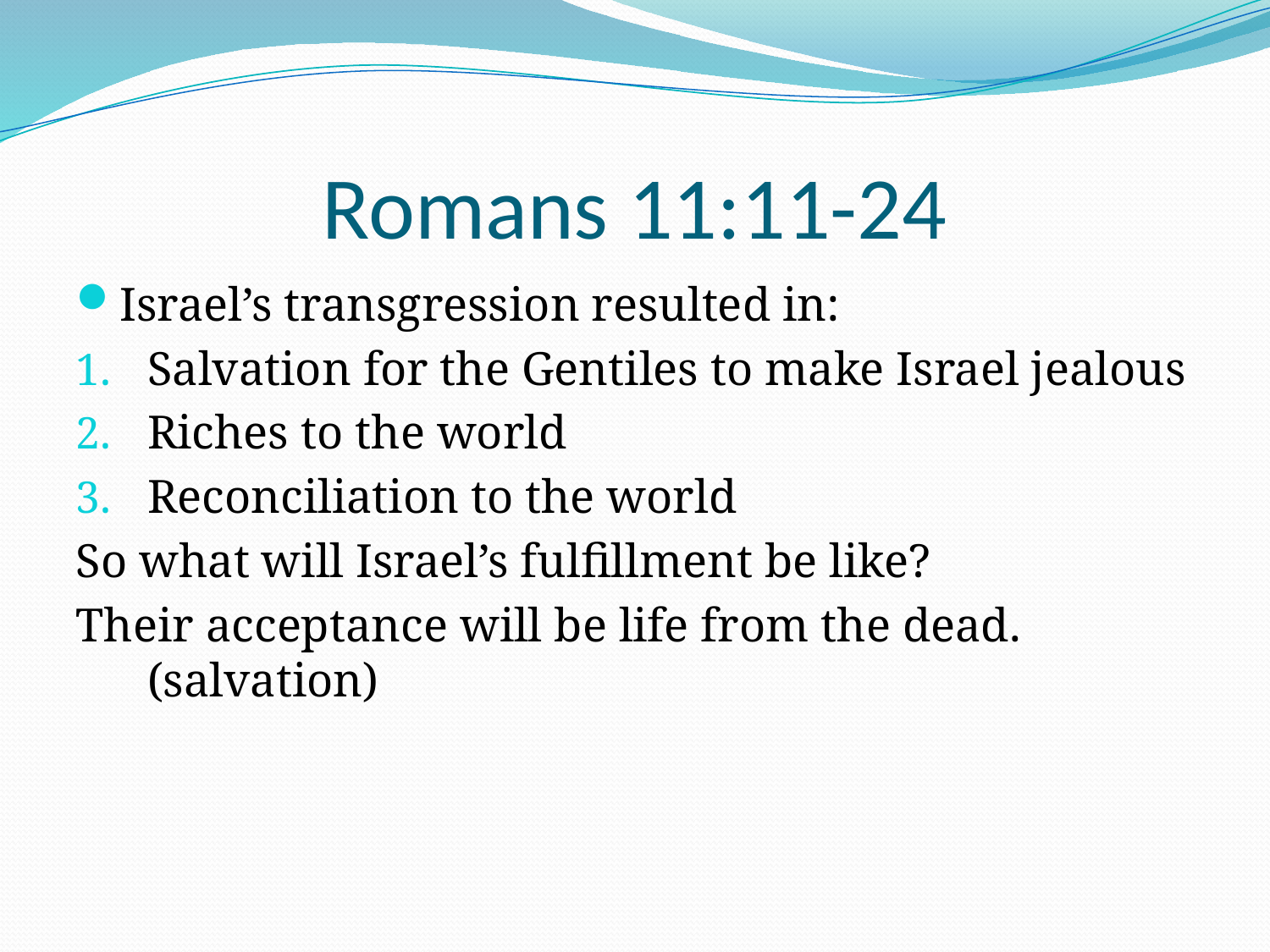

# Romans 11:11-24
Israel’s transgression resulted in:
Salvation for the Gentiles to make Israel jealous
Riches to the world
Reconciliation to the world
So what will Israel’s fulfillment be like?
Their acceptance will be life from the dead.(salvation)